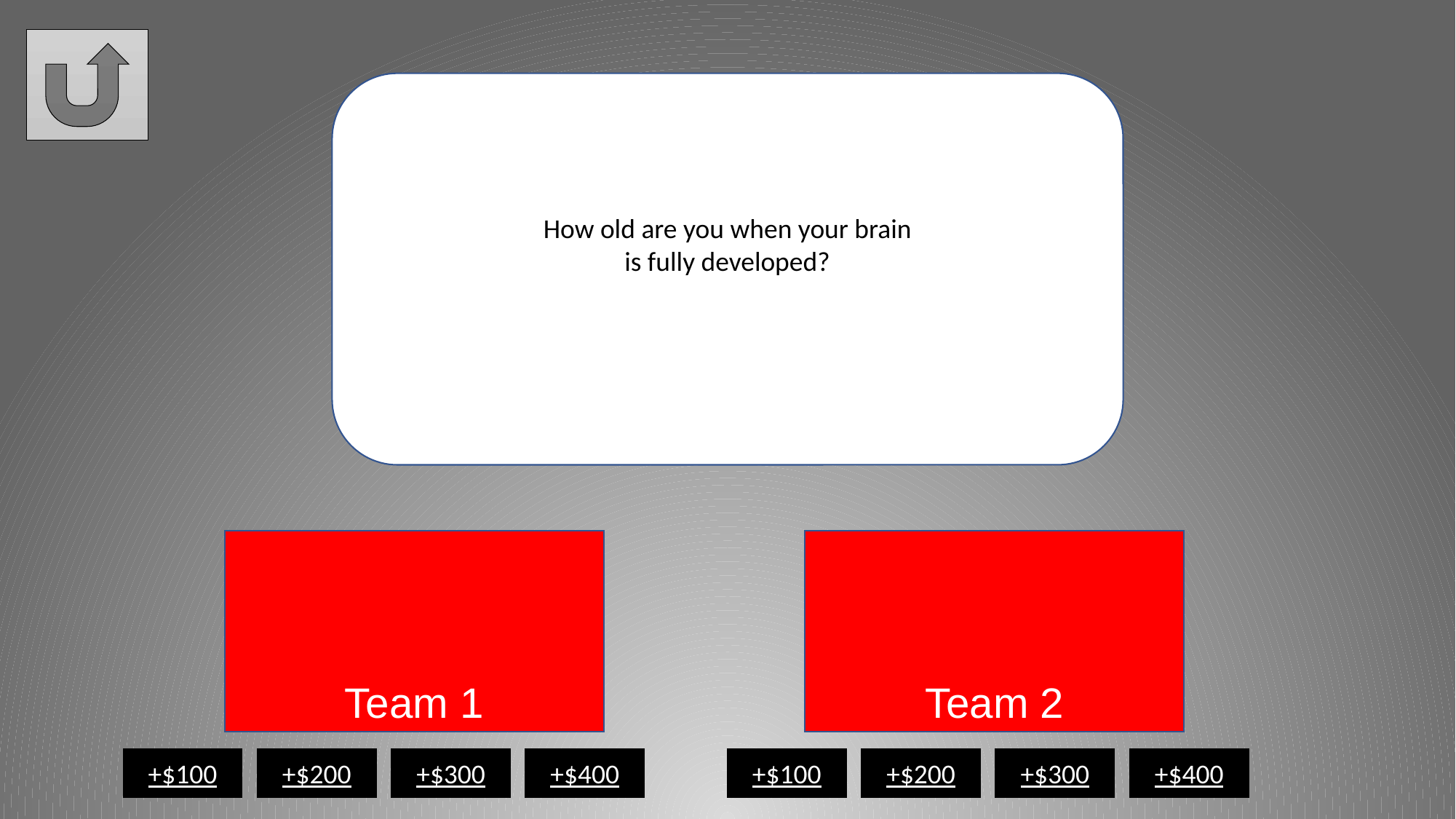

How old are you when your brain is fully developed?
+$100
+$200
+$300
+$400
+$100
+$200
+$300
+$400